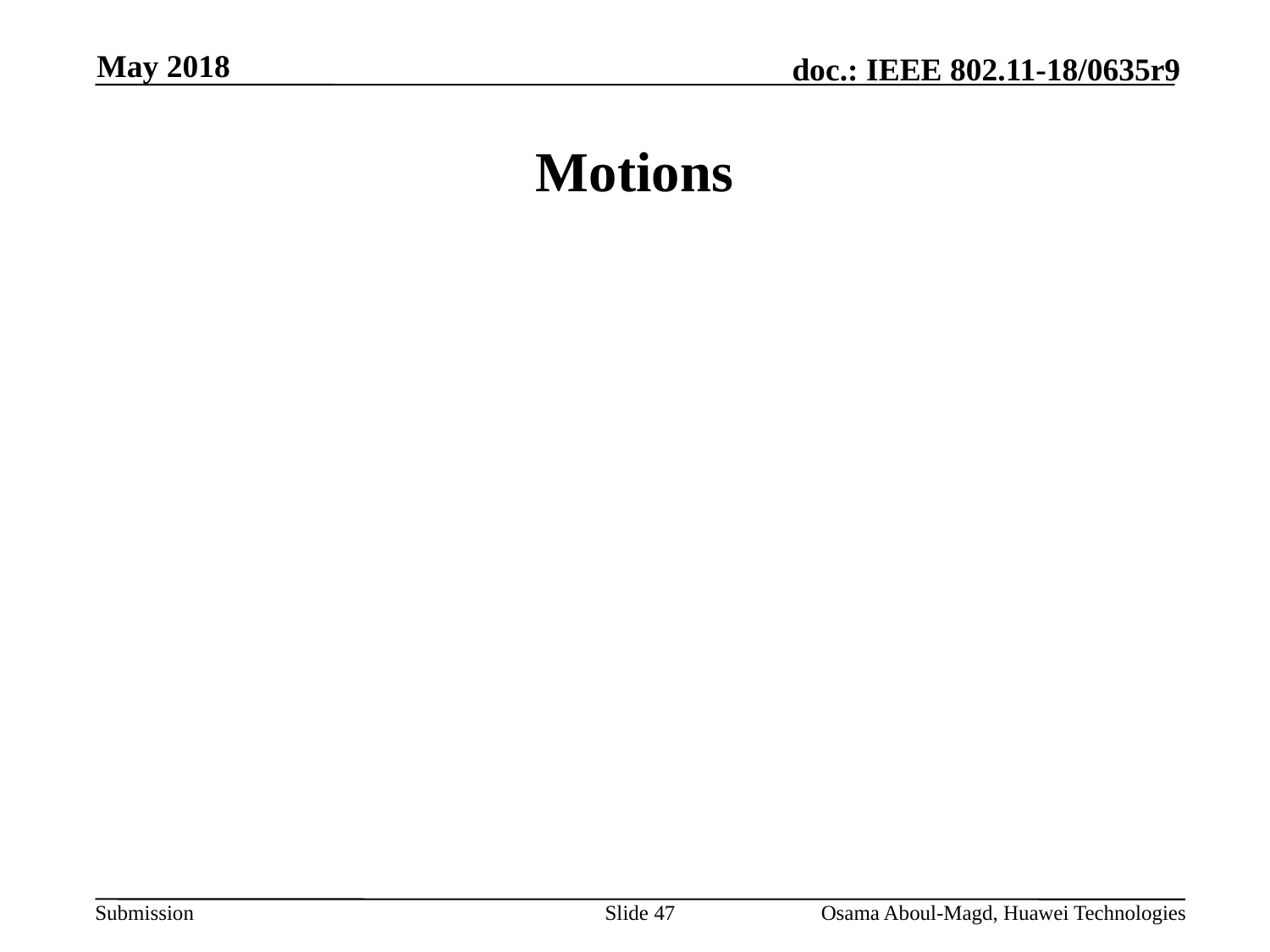

May 2018
# Motions

Slide 47
Osama Aboul-Magd, Huawei Technologies